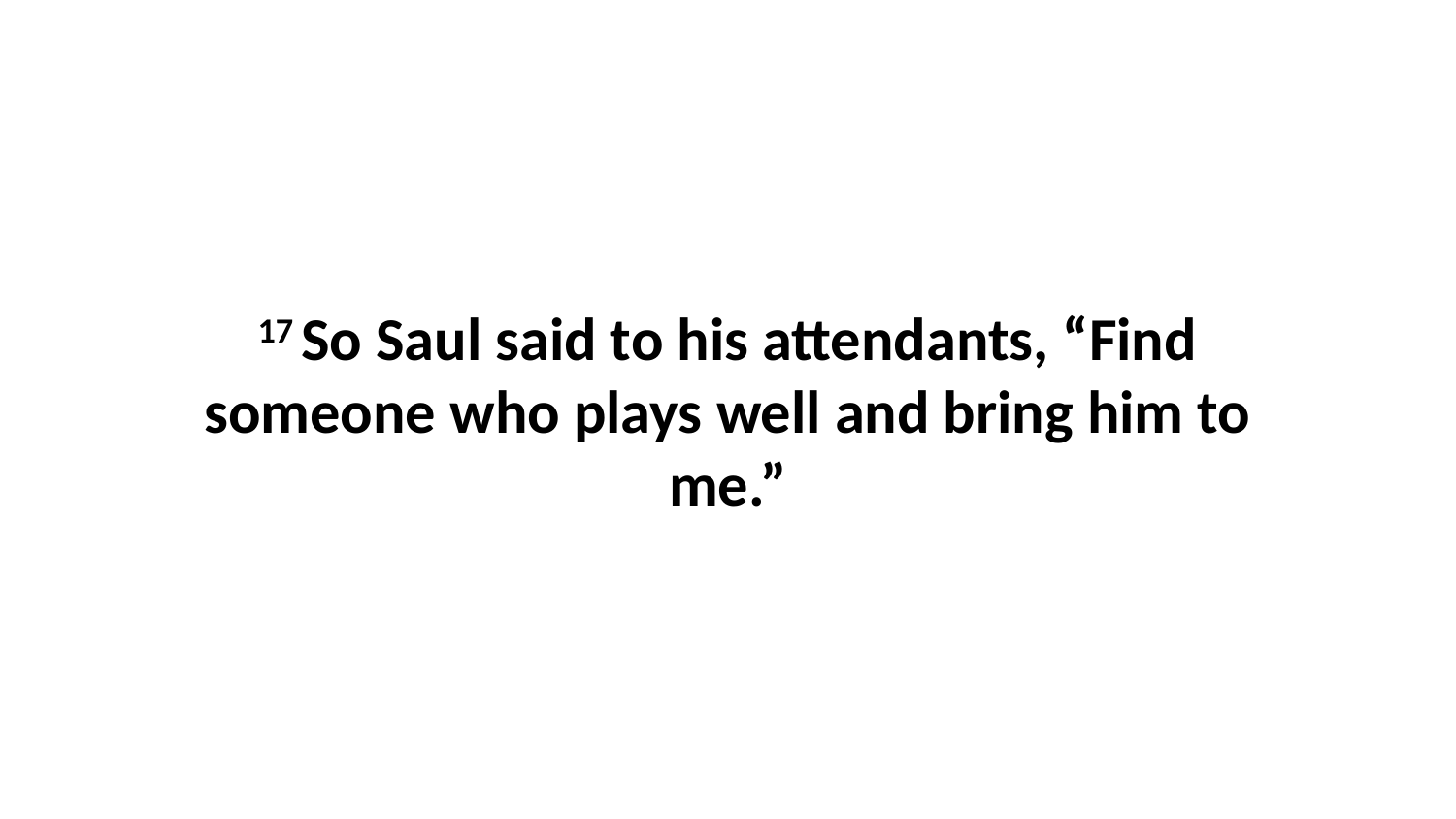

17 So Saul said to his attendants, “Find someone who plays well and bring him to me.”